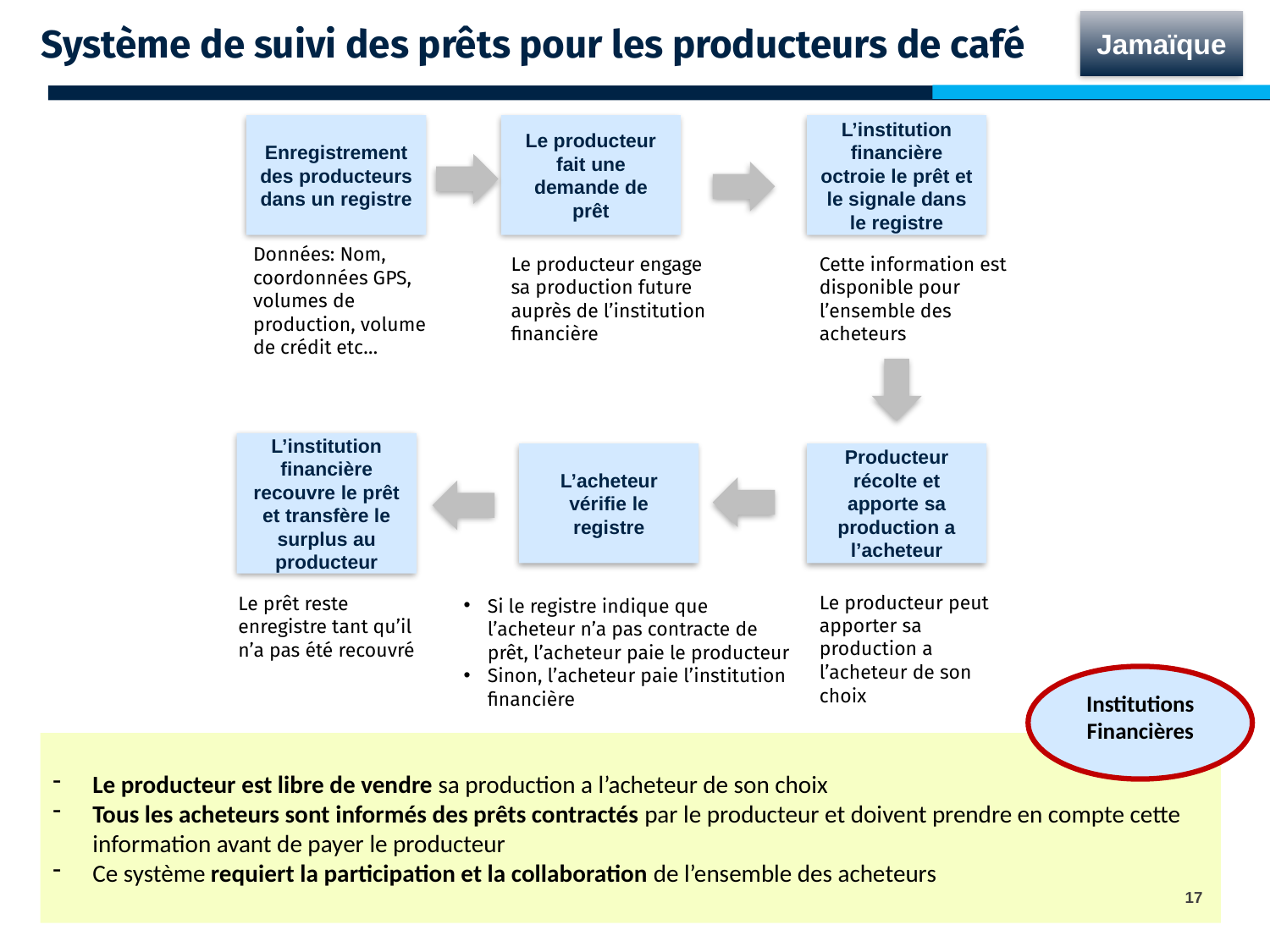

Système de suivi des prêts pour les producteurs de café
Jamaïque

Enregistrement des producteurs dans un registre
Le producteur fait une demande de prêt
L’institution financière octroie le prêt et le signale dans le registre

Données: Nom, coordonnées GPS, volumes de production, volume de crédit etc…
Le producteur engage sa production future auprès de l’institution financière
Cette information est disponible pour l’ensemble des acheteurs

L’institution financière recouvre le prêt et transfère le surplus au producteur
L’acheteur vérifie le registre
Producteur récolte et apporte sa production a l’acheteur

Le producteur peut apporter sa production a l’acheteur de son choix
Le prêt reste enregistre tant qu’il n’a pas été recouvré
Si le registre indique que l’acheteur n’a pas contracte de prêt, l’acheteur paie le producteur
Sinon, l’acheteur paie l’institution financière
Institutions Financières

Le producteur est libre de vendre sa production a l’acheteur de son choix
Tous les acheteurs sont informés des prêts contractés par le producteur et doivent prendre en compte cette information avant de payer le producteur
Ce système requiert la participation et la collaboration de l’ensemble des acheteurs

17